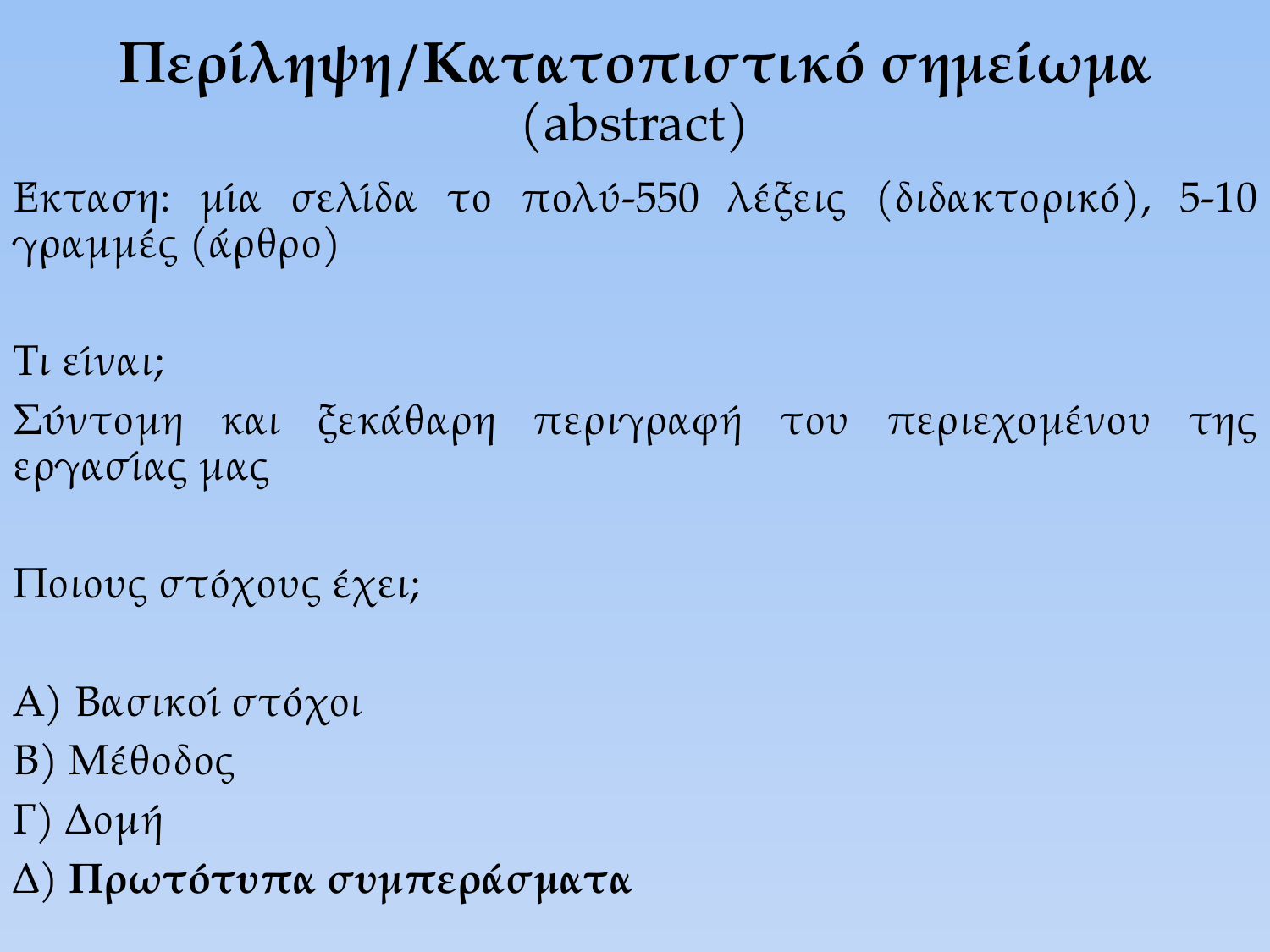

# Περίληψη/Κατατοπιστικό σημείωμα (abstract)
Έκταση: μία σελίδα το πολύ-550 λέξεις (διδακτορικό), 5-10 γραμμές (άρθρο)

Τι είναι;
Σύντομη και ξεκάθαρη περιγραφή του περιεχομένου της εργασίας μας

Ποιους στόχους έχει;

Α) Βασικοί στόχοι
Β) Μέθοδος
Γ) Δομή
Δ) Πρωτότυπα συμπεράσματα